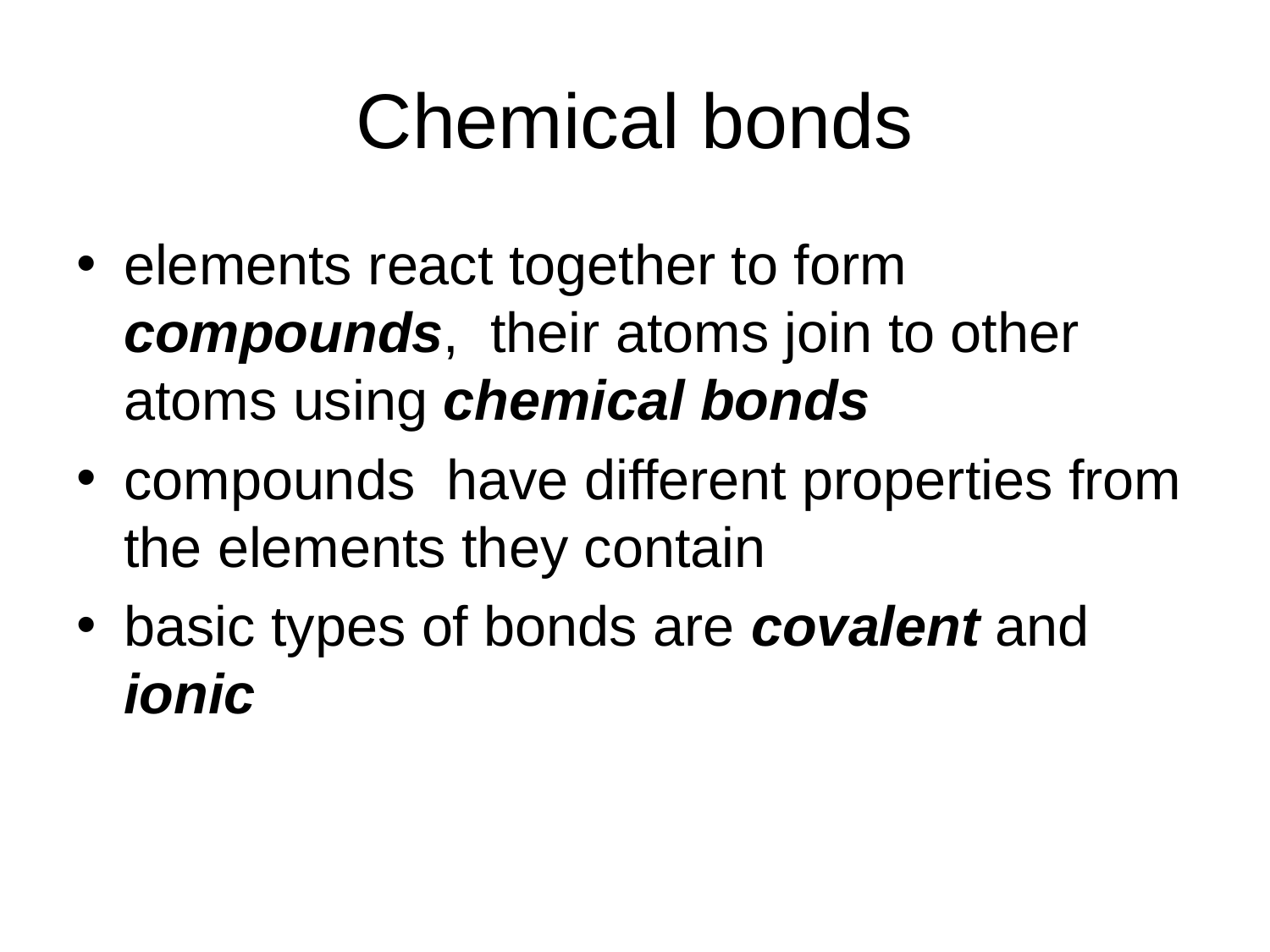

# Chemical bonds
elements react together to form compounds,  their atoms join to other atoms using chemical bonds
compounds  have different properties from the elements they contain
basic types of bonds are covalent and ionic